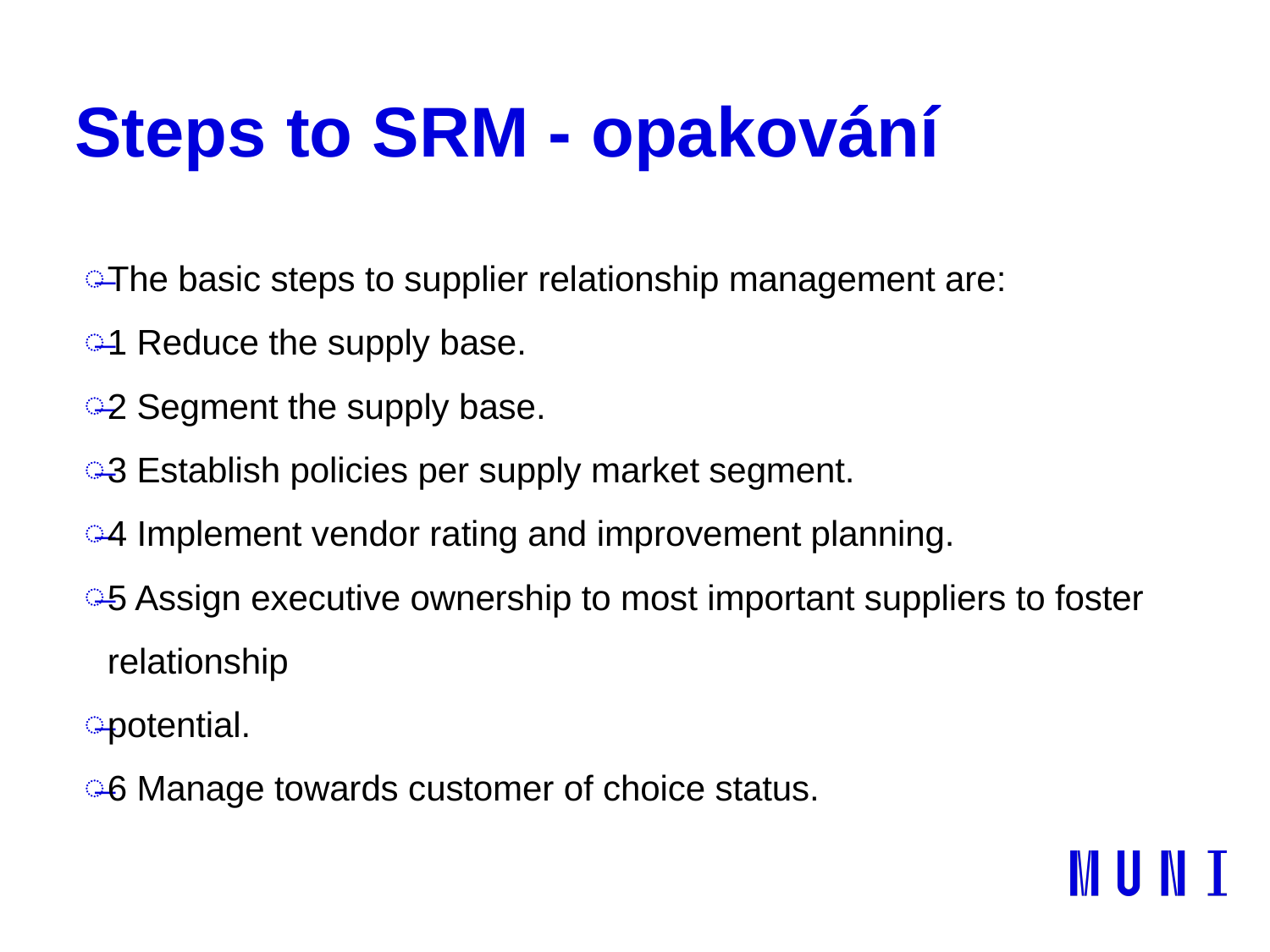

# Steps to SRM - opakování
The basic steps to supplier relationship management are:
1 Reduce the supply base.
2 Segment the supply base.
3 Establish policies per supply market segment.
4 Implement vendor rating and improvement planning.
5 Assign executive ownership to most important suppliers to foster relationship
potential.
6 Manage towards customer of choice status.